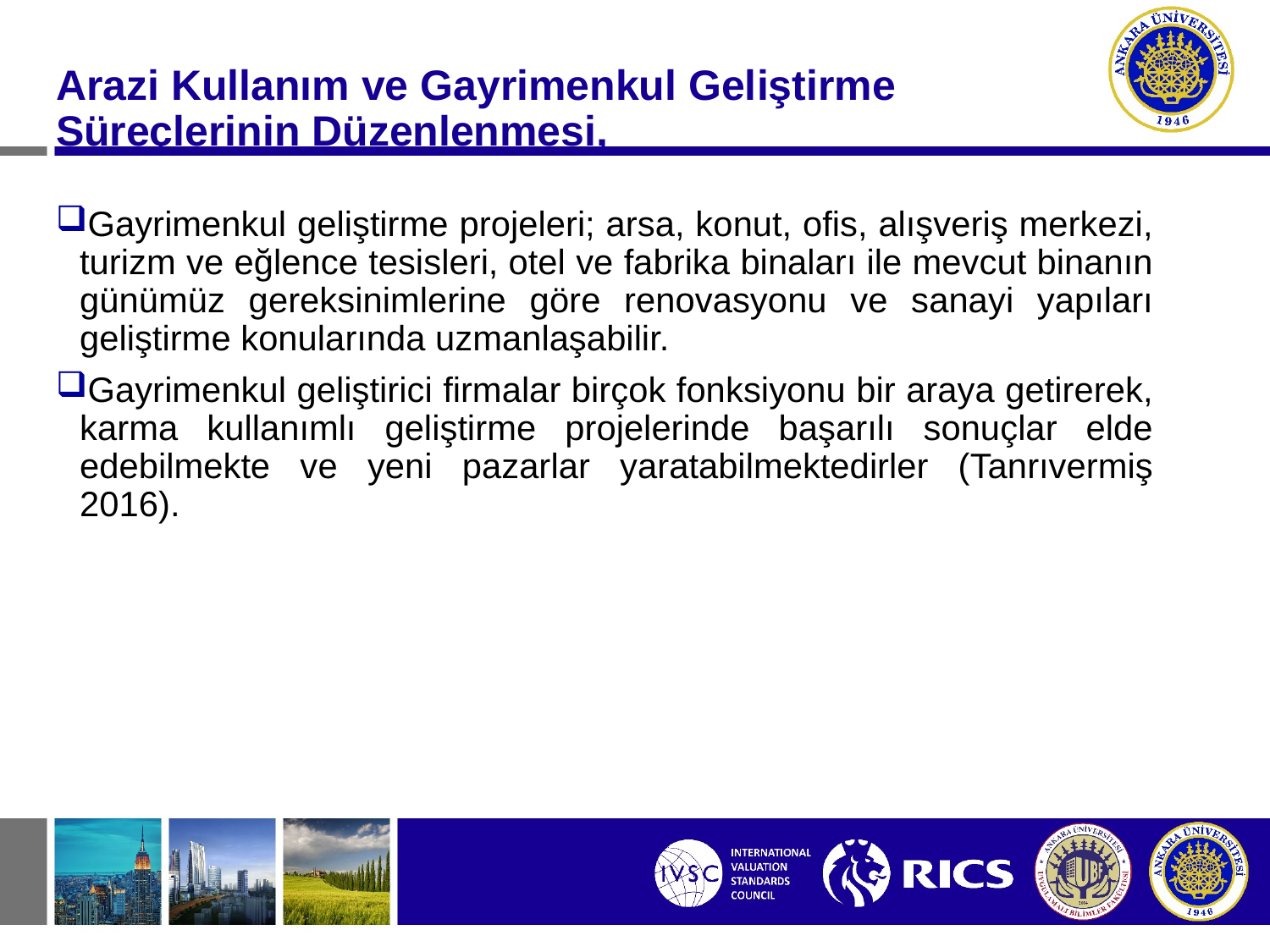

#
Arazi Kullanım ve Gayrimenkul Geliştirme Süreçlerinin Düzenlenmesi,

Gayrimenkul geliştirme projeleri; arsa, konut, ofis, alışveriş merkezi, turizm ve eğlence tesisleri, otel ve fabrika binaları ile mevcut binanın günümüz gereksinimlerine göre renovasyonu ve sanayi yapıları geliştirme konularında uzmanlaşabilir.
Gayrimenkul geliştirici firmalar birçok fonksiyonu bir araya getirerek, karma kullanımlı geliştirme projelerinde başarılı sonuçlar elde edebilmekte ve yeni pazarlar yaratabilmektedirler (Tanrıvermiş 2016).